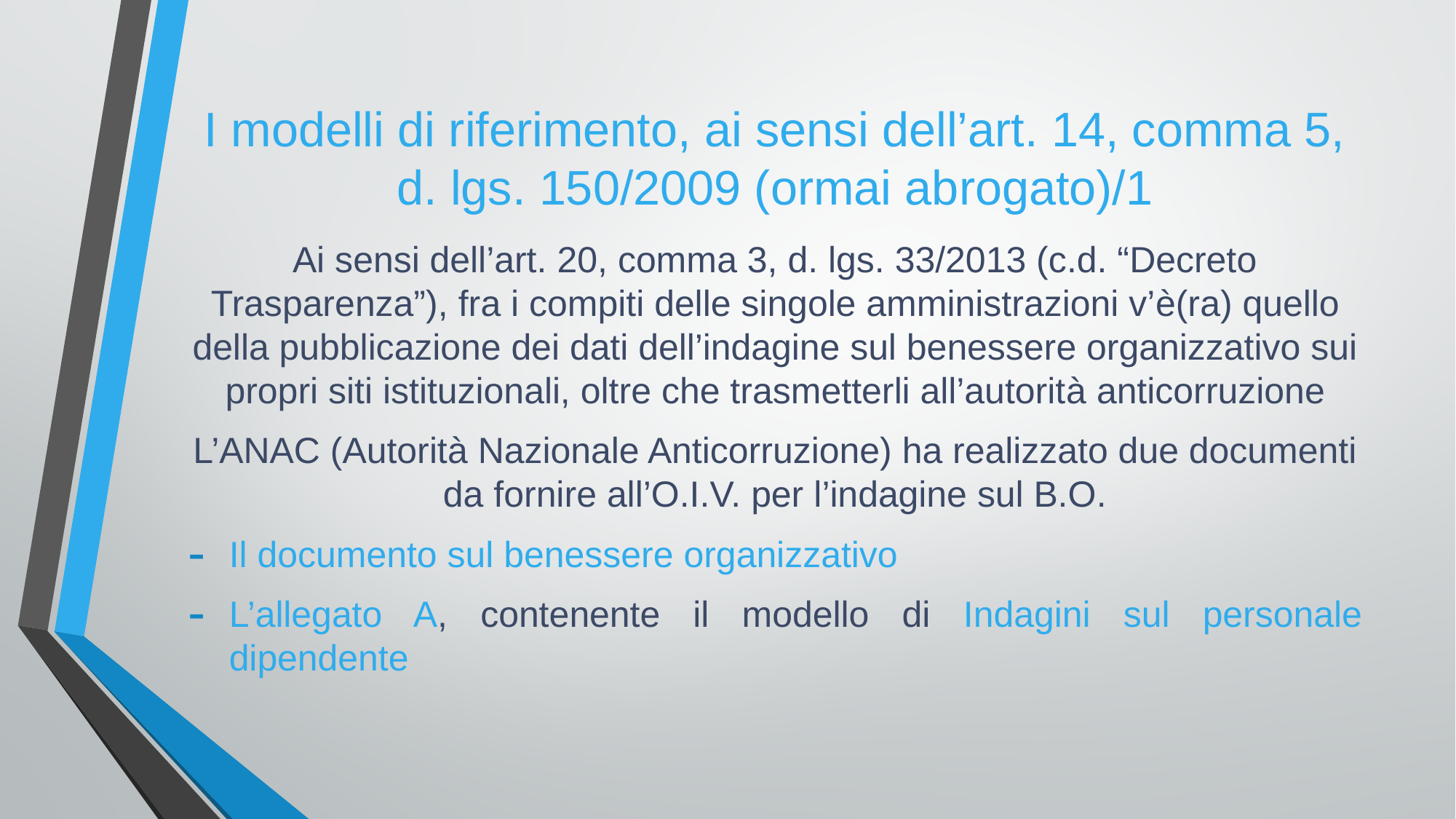

# I modelli di riferimento, ai sensi dell’art. 14, comma 5, d. lgs. 150/2009 (ormai abrogato)/1
Ai sensi dell’art. 20, comma 3, d. lgs. 33/2013 (c.d. “Decreto Trasparenza”), fra i compiti delle singole amministrazioni v’è(ra) quello della pubblicazione dei dati dell’indagine sul benessere organizzativo sui propri siti istituzionali, oltre che trasmetterli all’autorità anticorruzione
L’ANAC (Autorità Nazionale Anticorruzione) ha realizzato due documenti da fornire all’O.I.V. per l’indagine sul B.O.
Il documento sul benessere organizzativo
L’allegato A, contenente il modello di Indagini sul personale dipendente